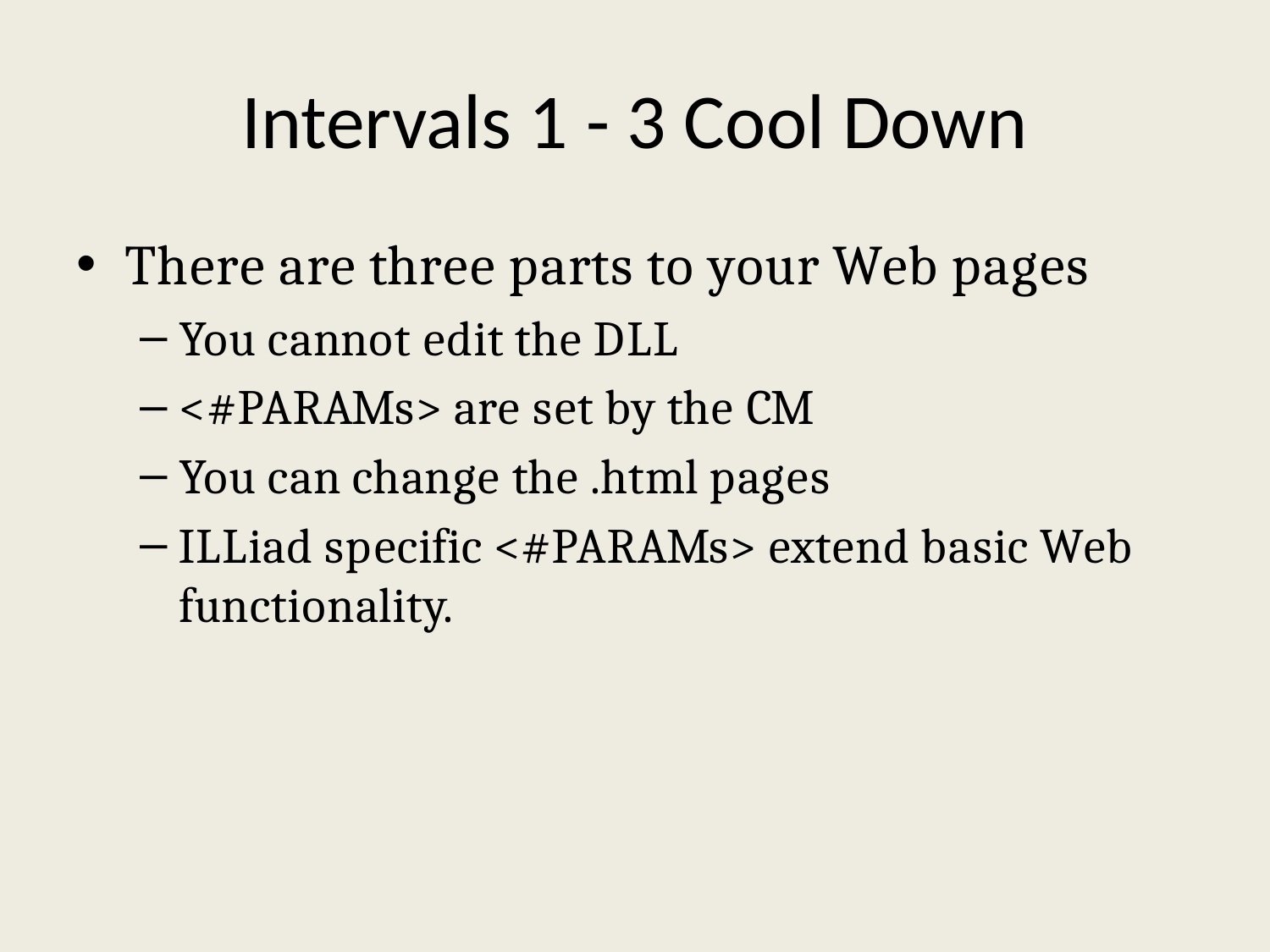

# Intervals 1 - 3 Cool Down
There are three parts to your Web pages
You cannot edit the DLL
<#PARAMs> are set by the CM
You can change the .html pages
ILLiad specific <#PARAMs> extend basic Web functionality.